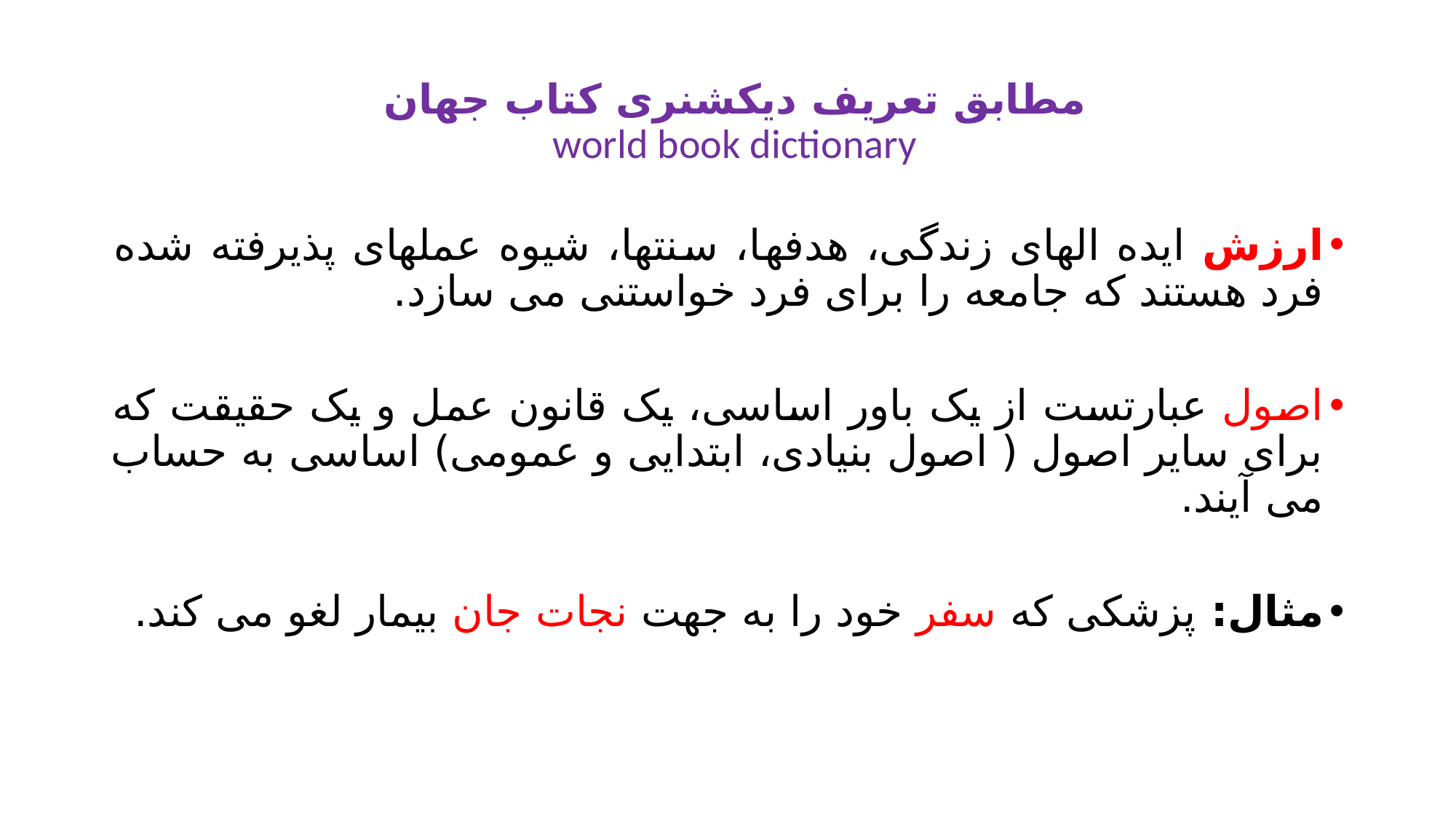

# مطابق تعریف دیکشنری کتاب جهان world book dictionary
ارزش ایده الهای زندگی، هدفها، سنتها، شیوه عملهای پذیرفته شده فرد هستند که جامعه را برای فرد خواستنی می سازد.

اصول عبارتست از یک باور اساسی، یک قانون عمل و یک حقیقت که برای سایر اصول ( اصول بنیادی، ابتدایی و عمومی) اساسی به حساب می آیند.

مثال: پزشکی که سفر خود را به جهت نجات جان بیمار لغو می کند.